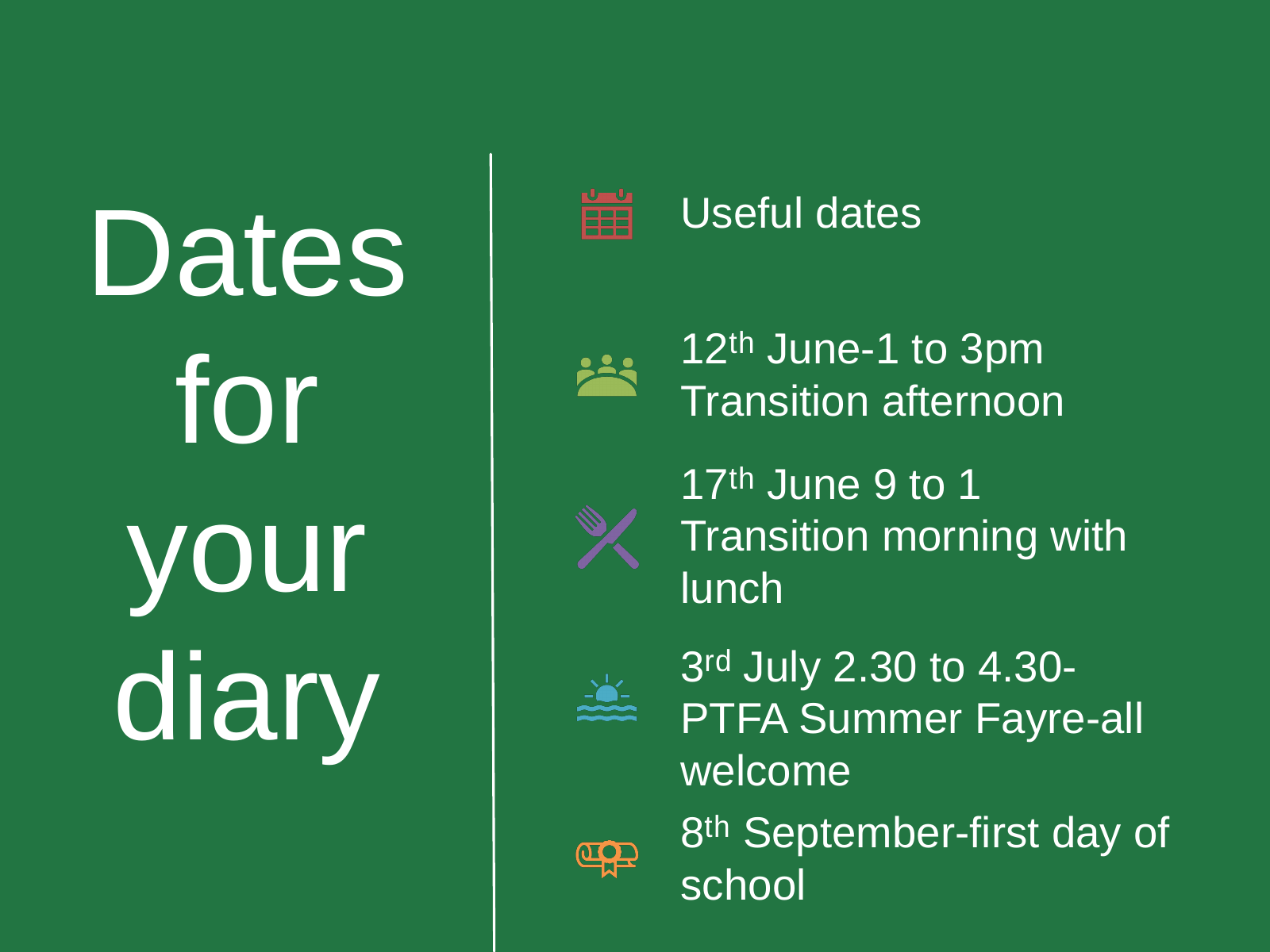

Dates for your diary

Useful dates

12ᵗʰ June-1 to 3pm Transition afternoon

17ᵗʰ June 9 to 1 Transition morning with lunch

3ʳᵈ July 2.30 to 4.30-
PTFA Summer Fayre-all welcome

8ᵗʰ September-first day of school